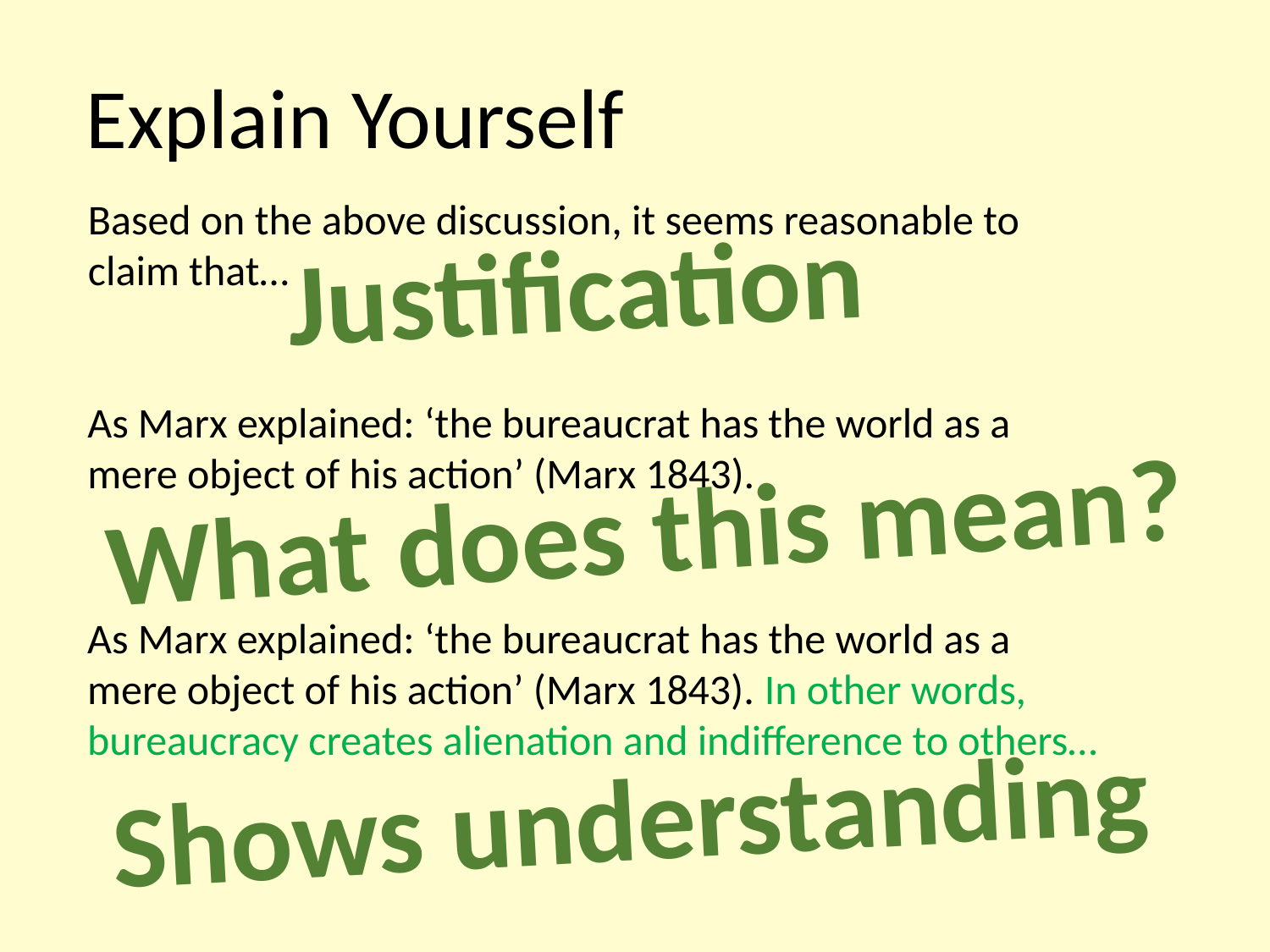

# Explain Yourself
Based on the above discussion, it seems reasonable to claim that…
Justification
As Marx explained: ‘the bureaucrat has the world as a mere object of his action’ (Marx 1843).
What does this mean?
As Marx explained: ‘the bureaucrat has the world as a mere object of his action’ (Marx 1843). In other words, bureaucracy creates alienation and indifference to others…
Shows understanding